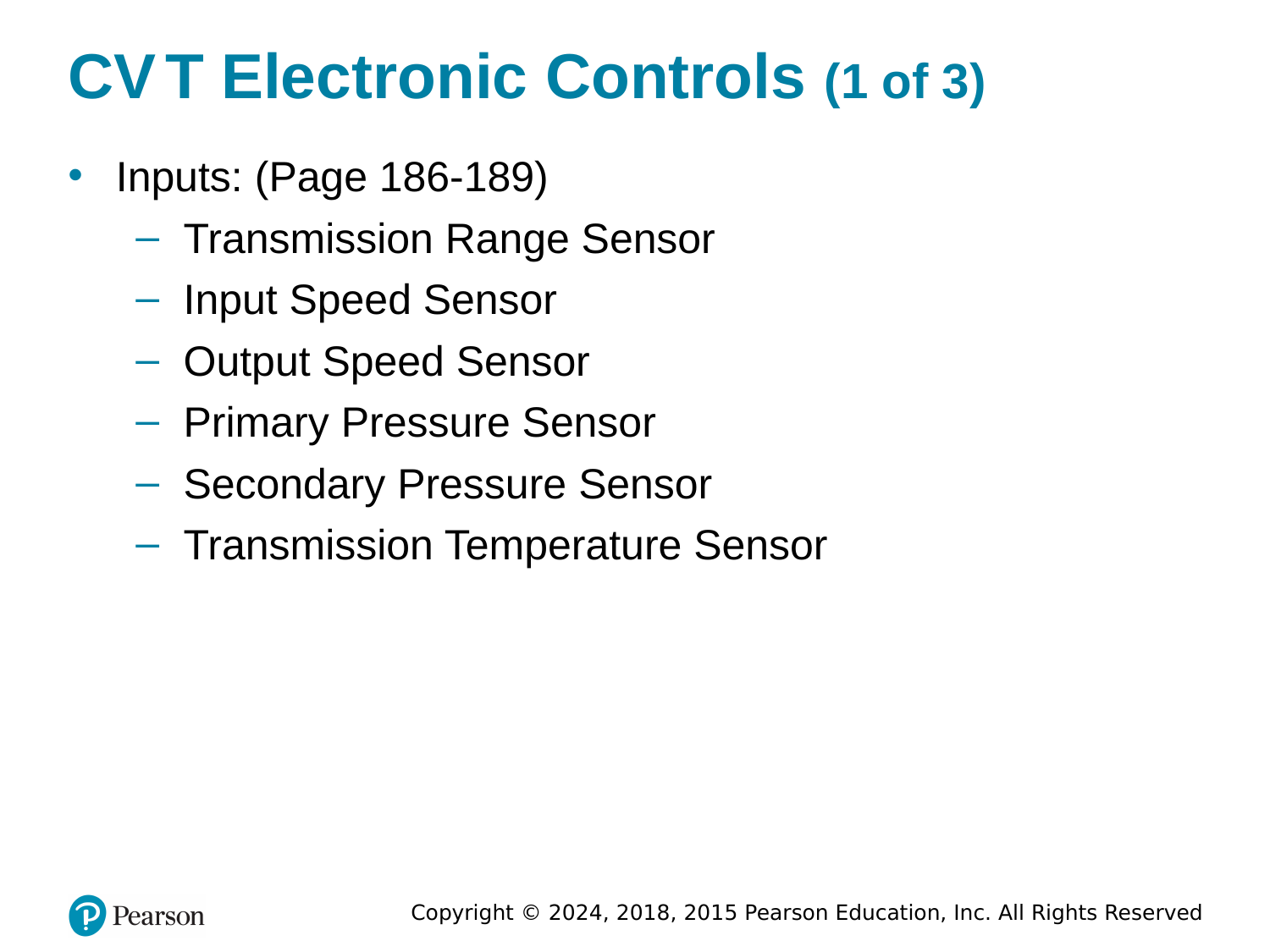

# C V T Electronic Controls (1 of 3)
Inputs: (Page 186-189)
Transmission Range Sensor
Input Speed Sensor
Output Speed Sensor
Primary Pressure Sensor
Secondary Pressure Sensor
Transmission Temperature Sensor